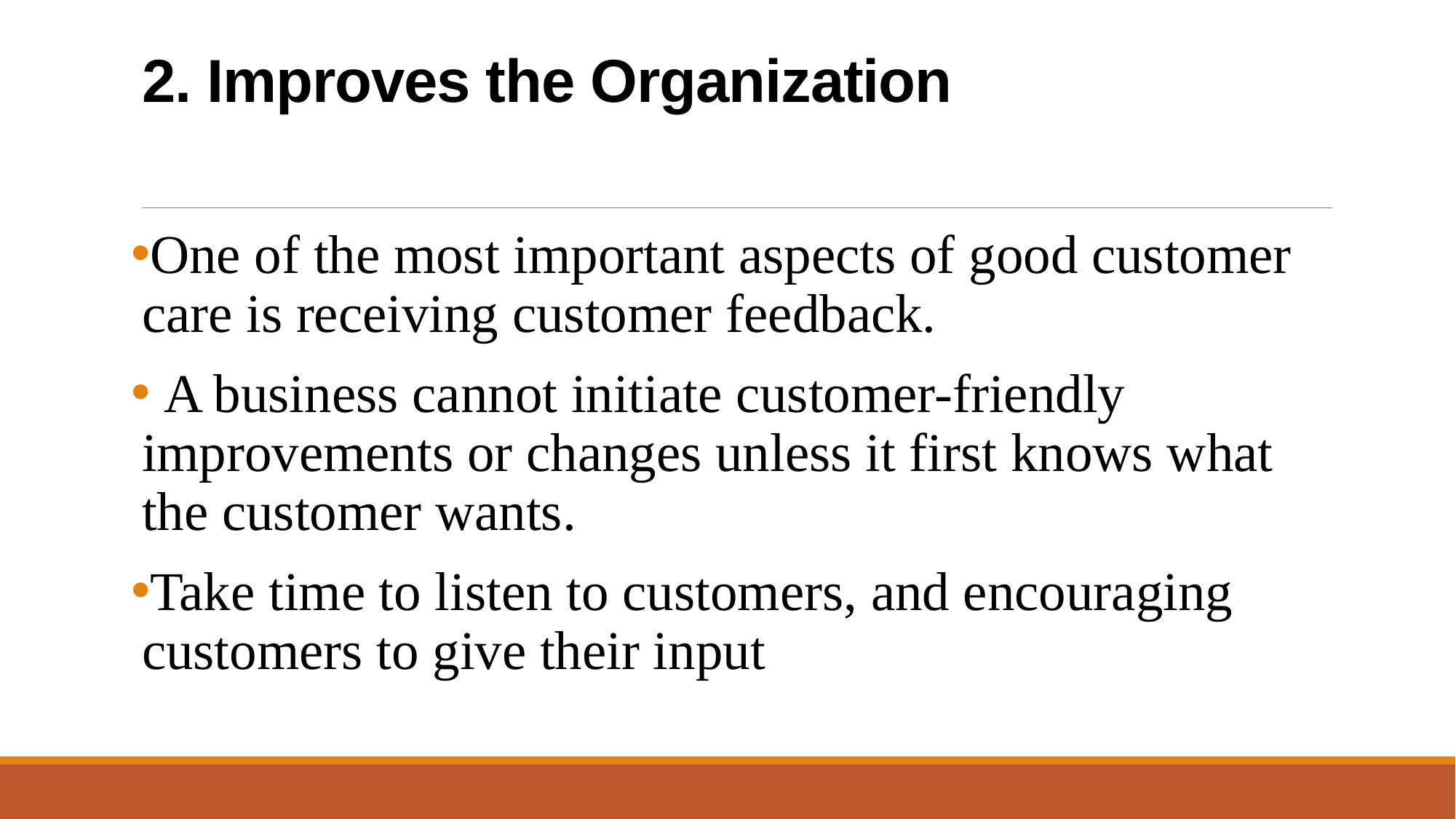

# 2. Improves the Organization
One of the most important aspects of good customer care is receiving customer feedback.
 A business cannot initiate customer-friendly improvements or changes unless it first knows what the customer wants.
Take time to listen to customers, and encouraging customers to give their input